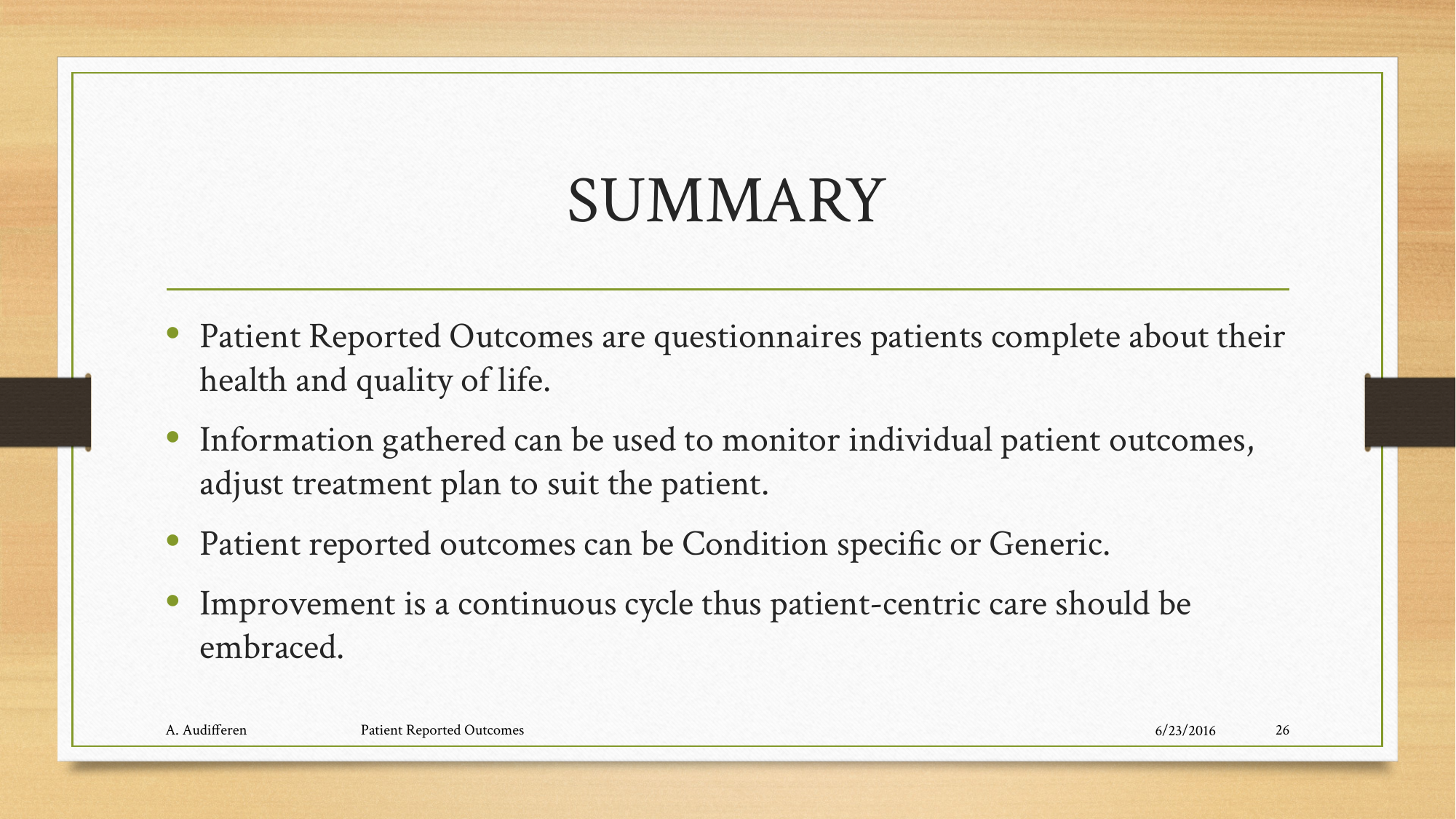

# SUMMARY
Patient Reported Outcomes are questionnaires patients complete about their health and quality of life.
Information gathered can be used to monitor individual patient outcomes, adjust treatment plan to suit the patient.
Patient reported outcomes can be Condition specific or Generic.
Improvement is a continuous cycle thus patient-centric care should be embraced.
A. Audifferen                                 Patient Reported Outcomes
6/23/2016
26